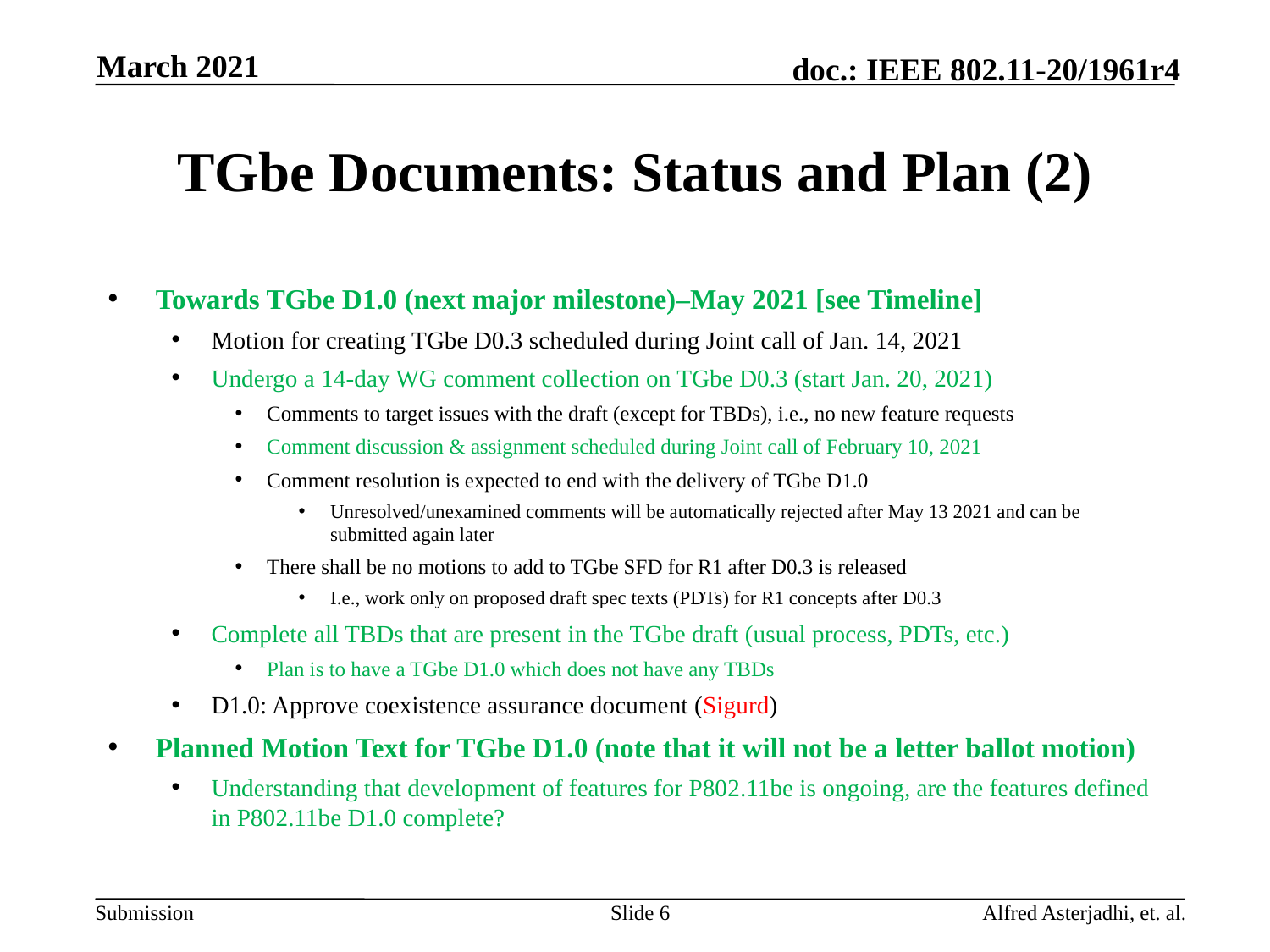

March 2021
# TGbe Documents: Status and Plan (2)
Towards TGbe D1.0 (next major milestone)–May 2021 [see Timeline]
Motion for creating TGbe D0.3 scheduled during Joint call of Jan. 14, 2021
Undergo a 14-day WG comment collection on TGbe D0.3 (start Jan. 20, 2021)
Comments to target issues with the draft (except for TBDs), i.e., no new feature requests
Comment discussion & assignment scheduled during Joint call of February 10, 2021
Comment resolution is expected to end with the delivery of TGbe D1.0
Unresolved/unexamined comments will be automatically rejected after May 13 2021 and can be submitted again later
There shall be no motions to add to TGbe SFD for R1 after D0.3 is released
I.e., work only on proposed draft spec texts (PDTs) for R1 concepts after D0.3
Complete all TBDs that are present in the TGbe draft (usual process, PDTs, etc.)
Plan is to have a TGbe D1.0 which does not have any TBDs
D1.0: Approve coexistence assurance document (Sigurd)
Planned Motion Text for TGbe D1.0 (note that it will not be a letter ballot motion)
Understanding that development of features for P802.11be is ongoing, are the features defined in P802.11be D1.0 complete?
Slide 6
Alfred Asterjadhi, et. al.